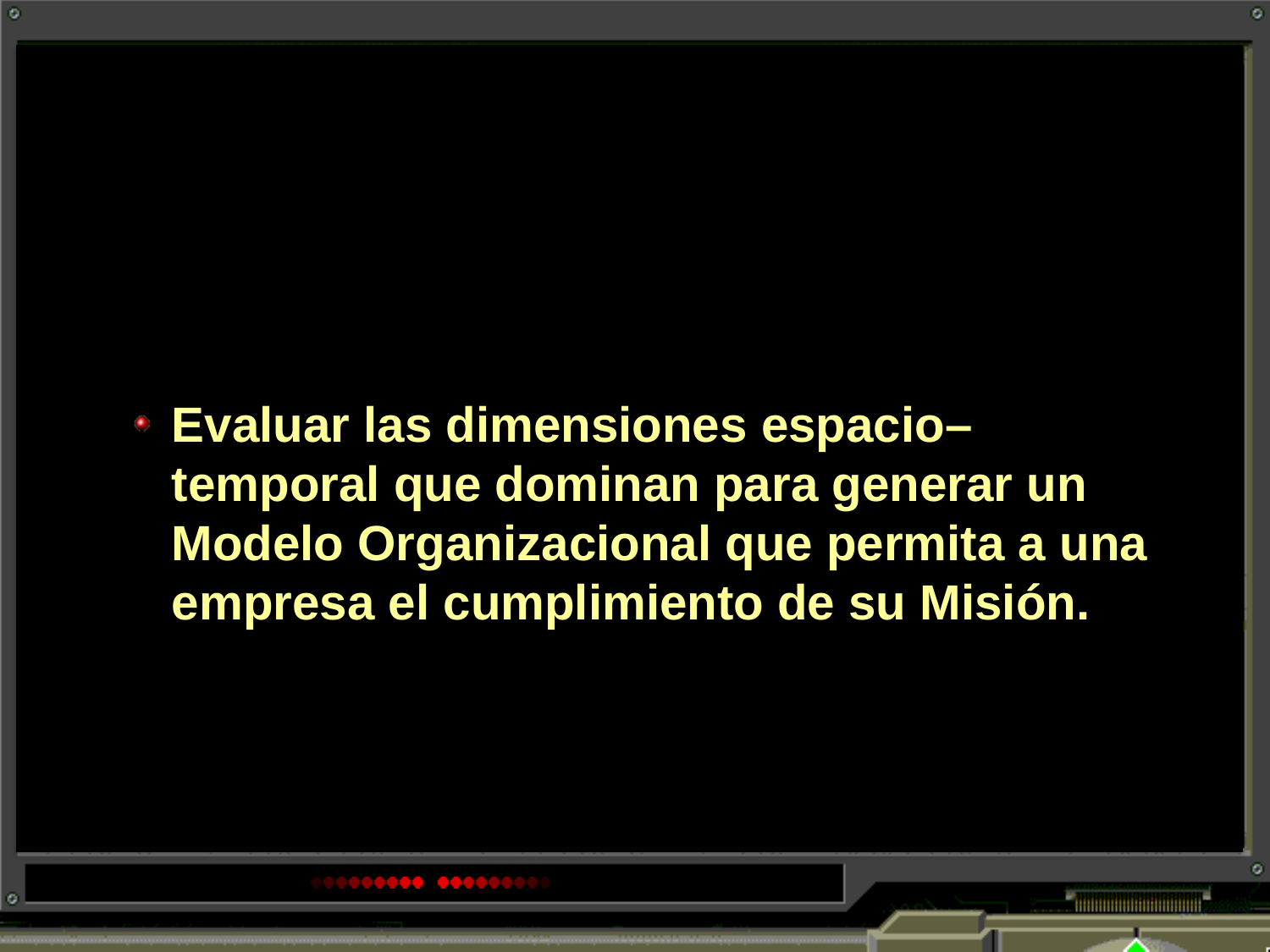

#
Evaluar las dimensiones espacio– temporal que dominan para generar un Modelo Organizacional que permita a una empresa el cumplimiento de su Misión.